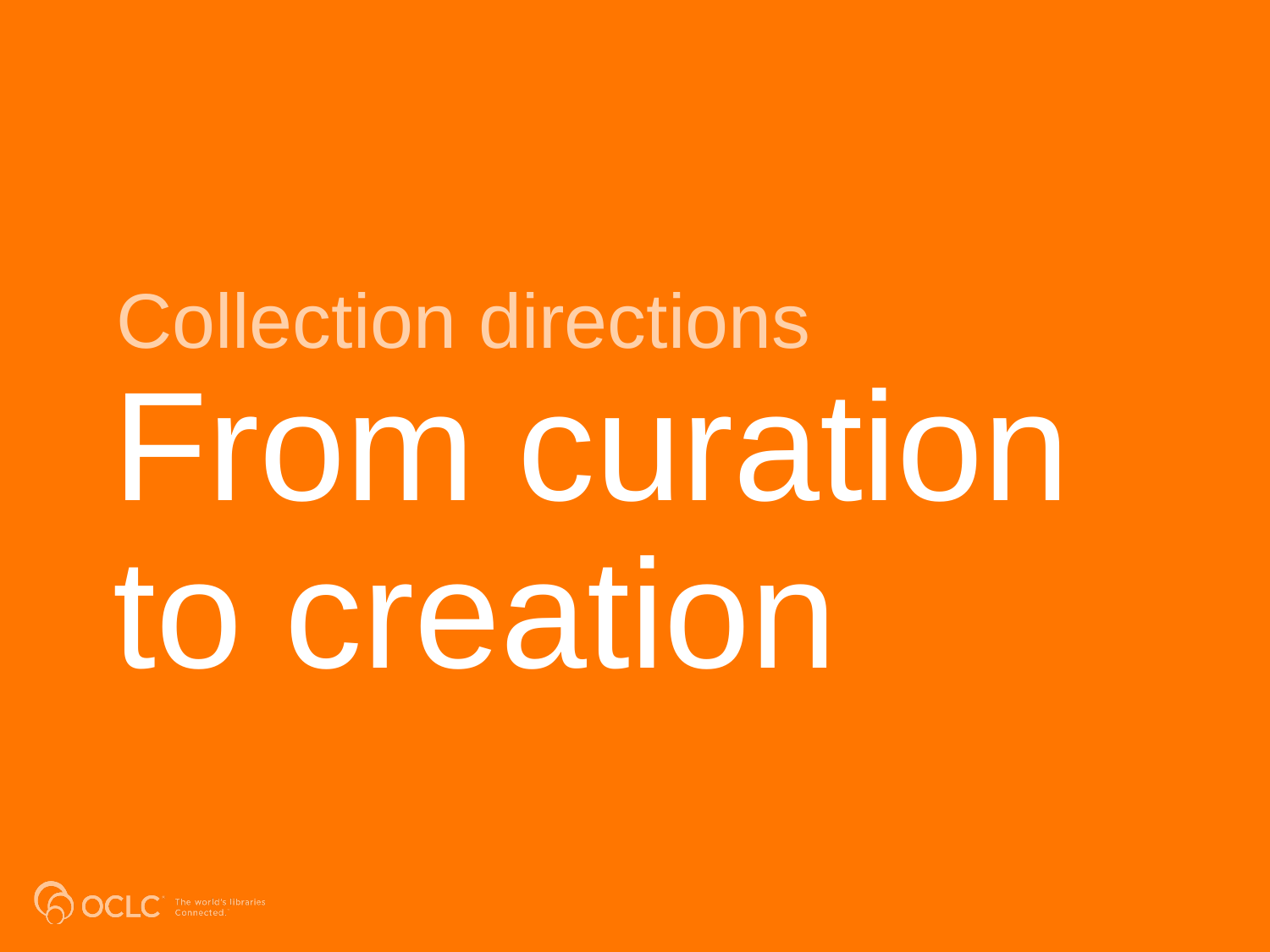

Collection directions

# From curation to creation